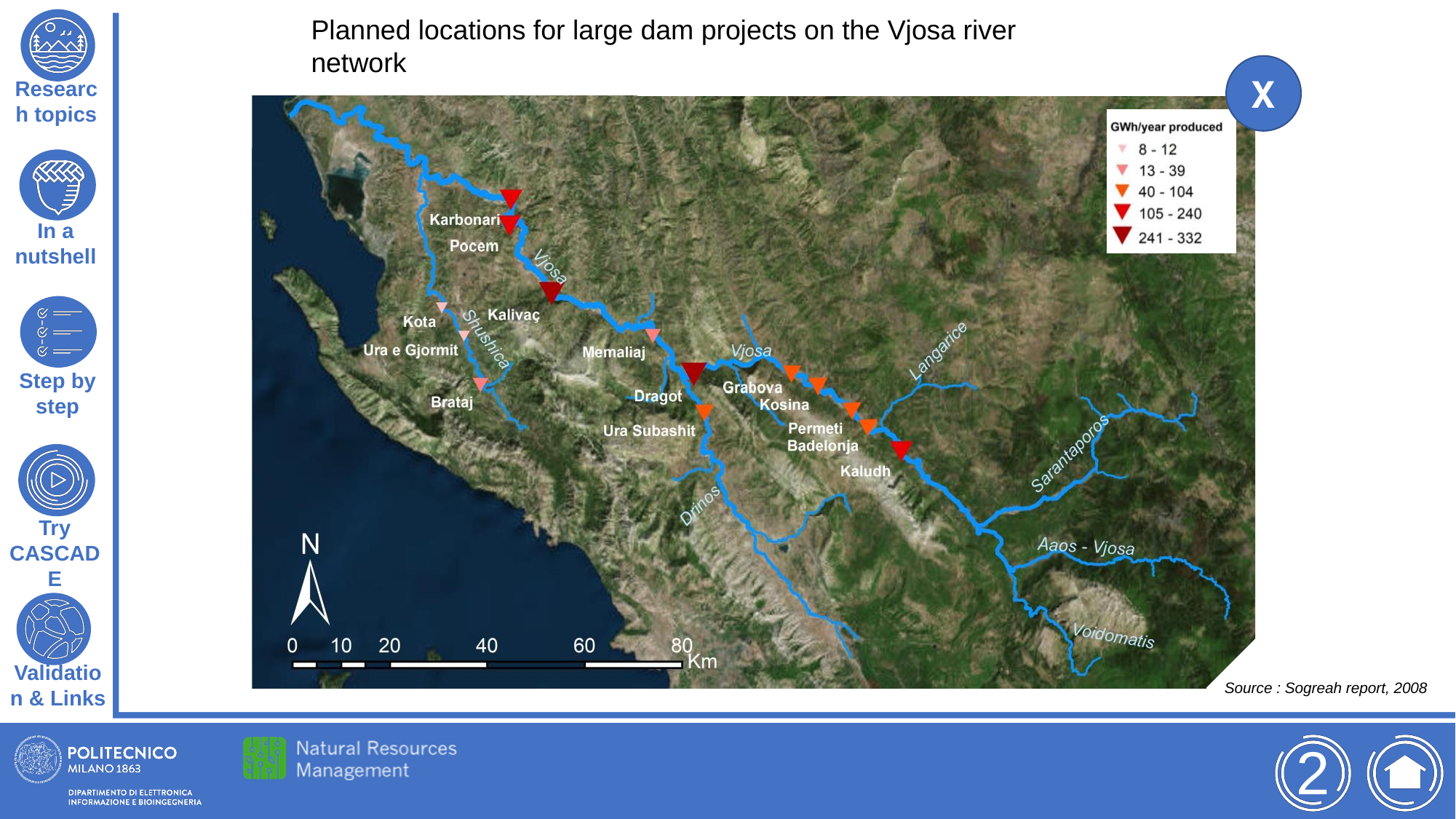

Planned locations for large dam projects on the Vjosa river network
X

Source : Sogreah report, 2008